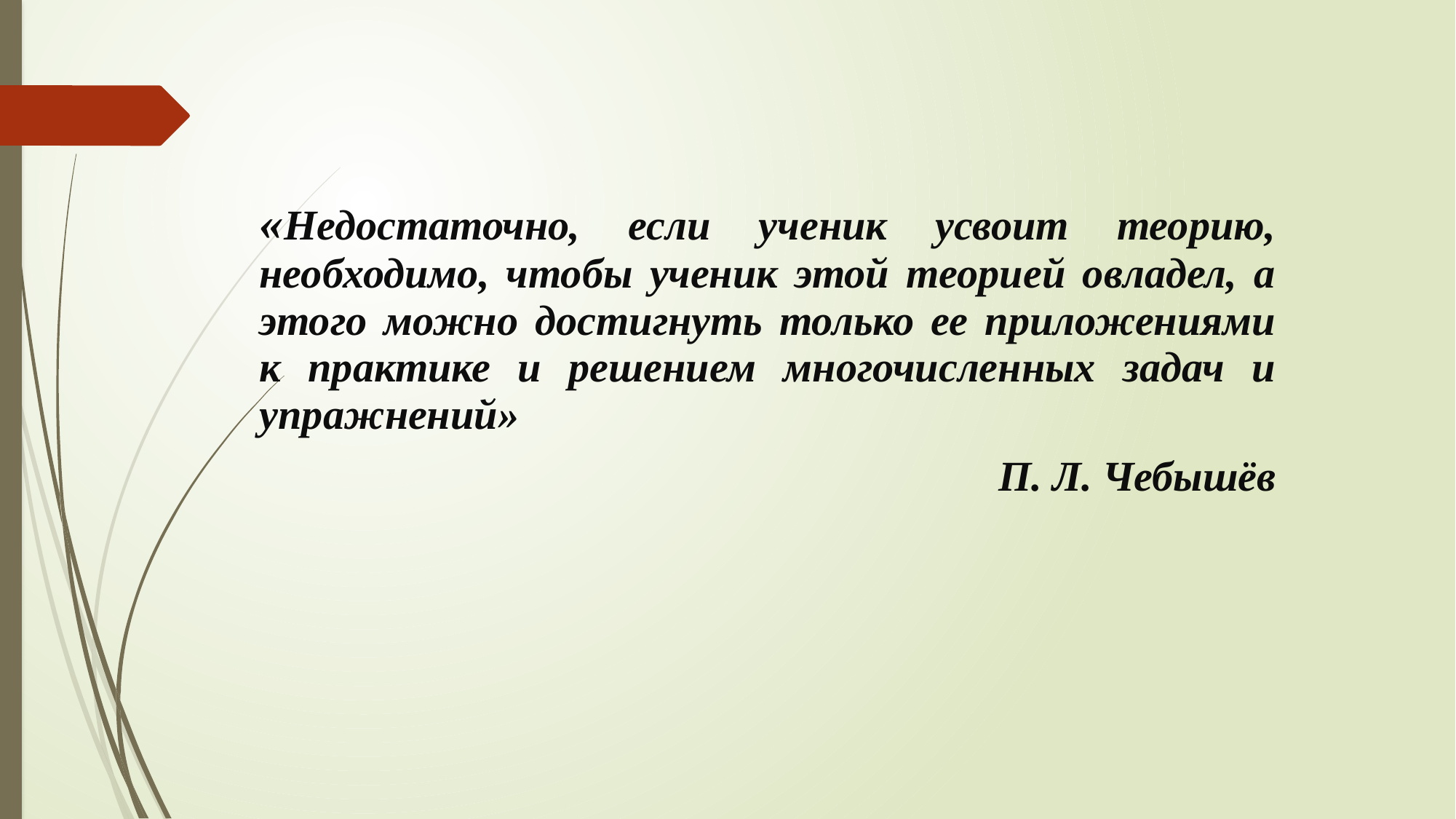

«Недостаточно, если ученик усвоит теорию, необходимо, чтобы ученик этой теорией овладел, а этого можно достигнуть только ее приложениями к практике и решением многочисленных задач и упражнений»
  П. Л. Чебышёв